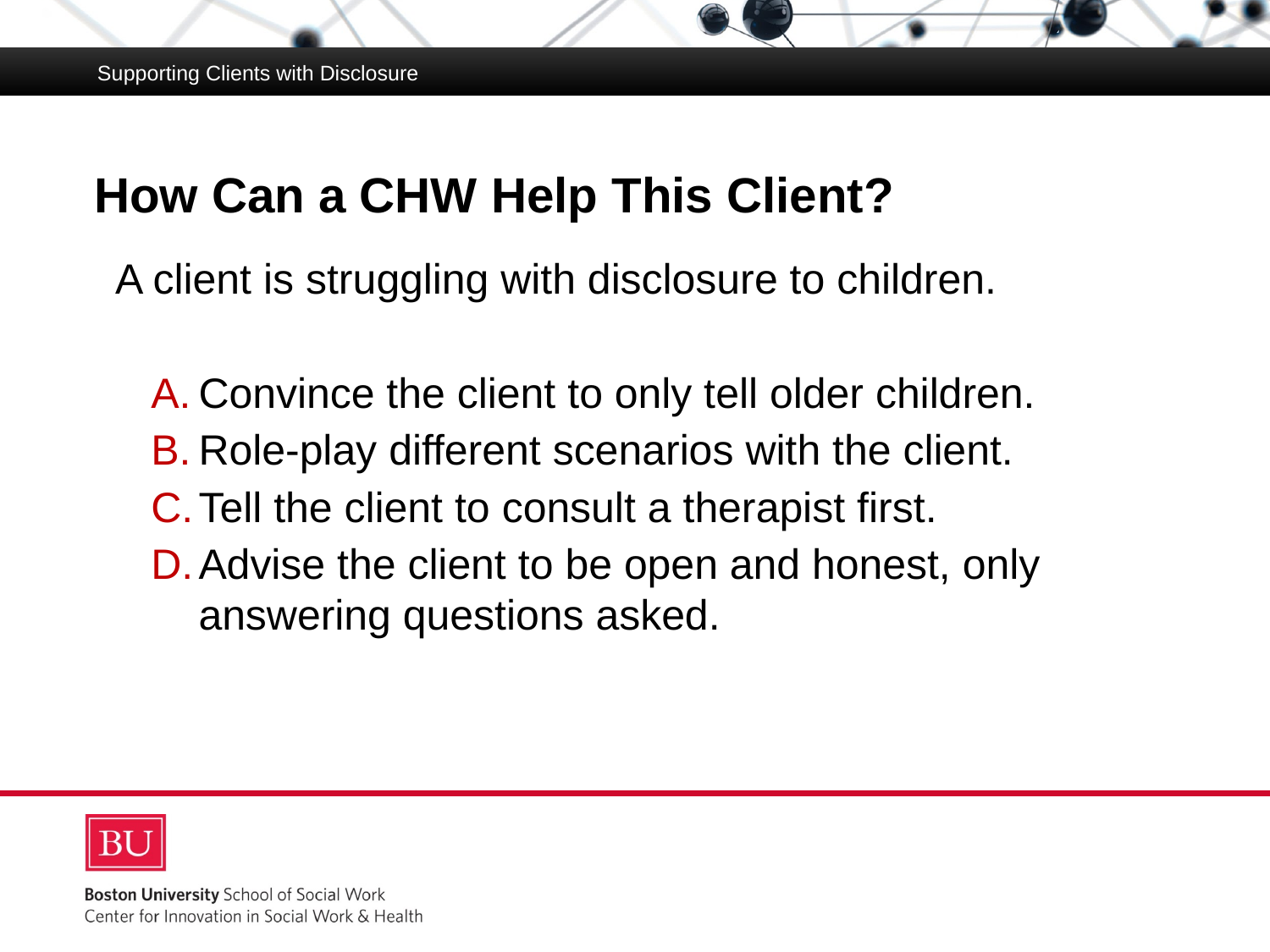

Supporting Clients with Disclosure
Supporting Clients with Disclosure
# How Can a CHW Help This Client?
A client is struggling with disclosure to children.

Convince the client to only tell older children.
Role-play different scenarios with the client.
Tell the client to consult a therapist first.
Advise the client to be open and honest, only answering questions asked.